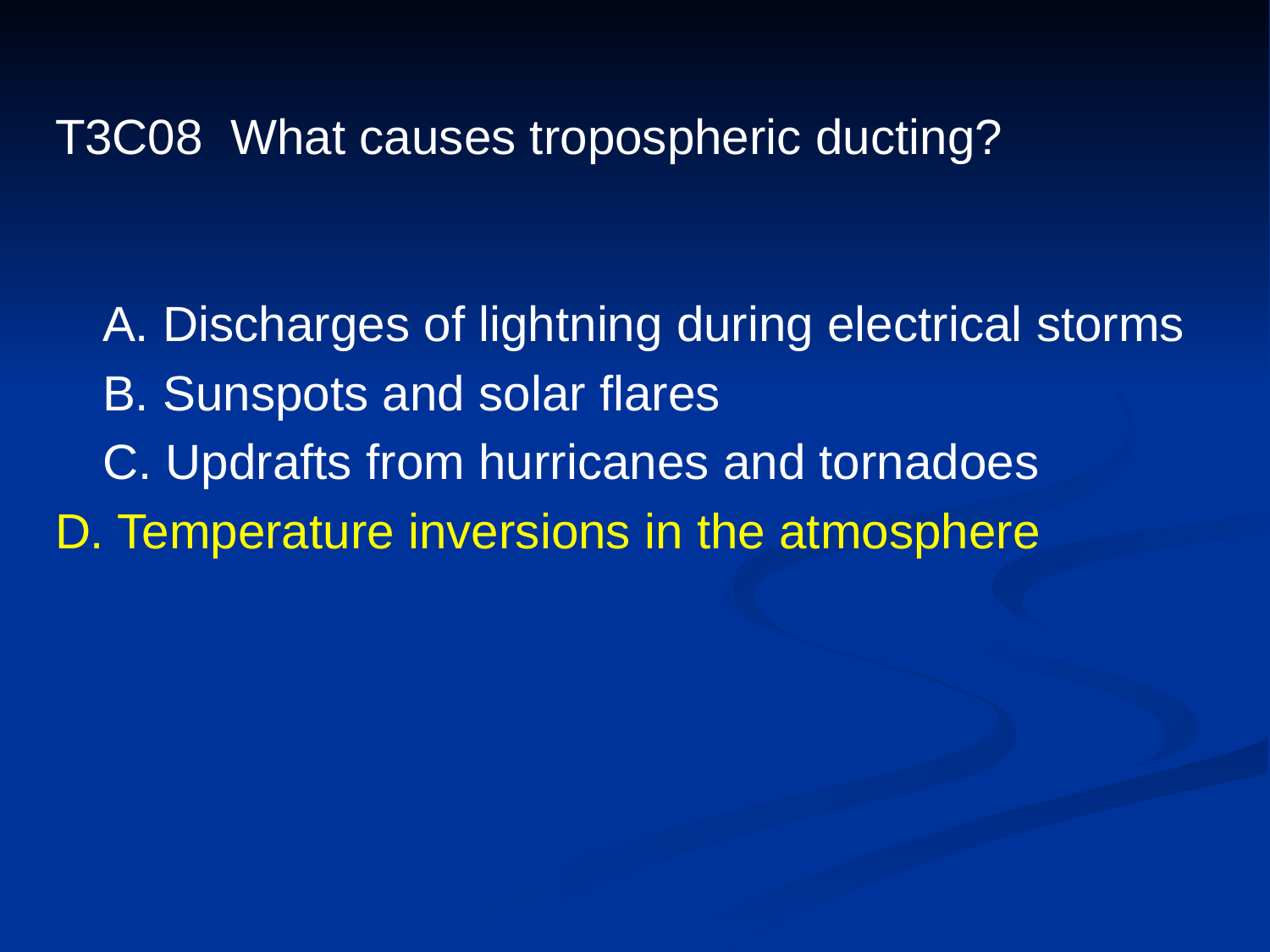

# T3C08  What causes tropospheric ducting?
	A. Discharges of lightning during electrical storms
	B. Sunspots and solar flares
	C. Updrafts from hurricanes and tornadoes
D. Temperature inversions in the atmosphere